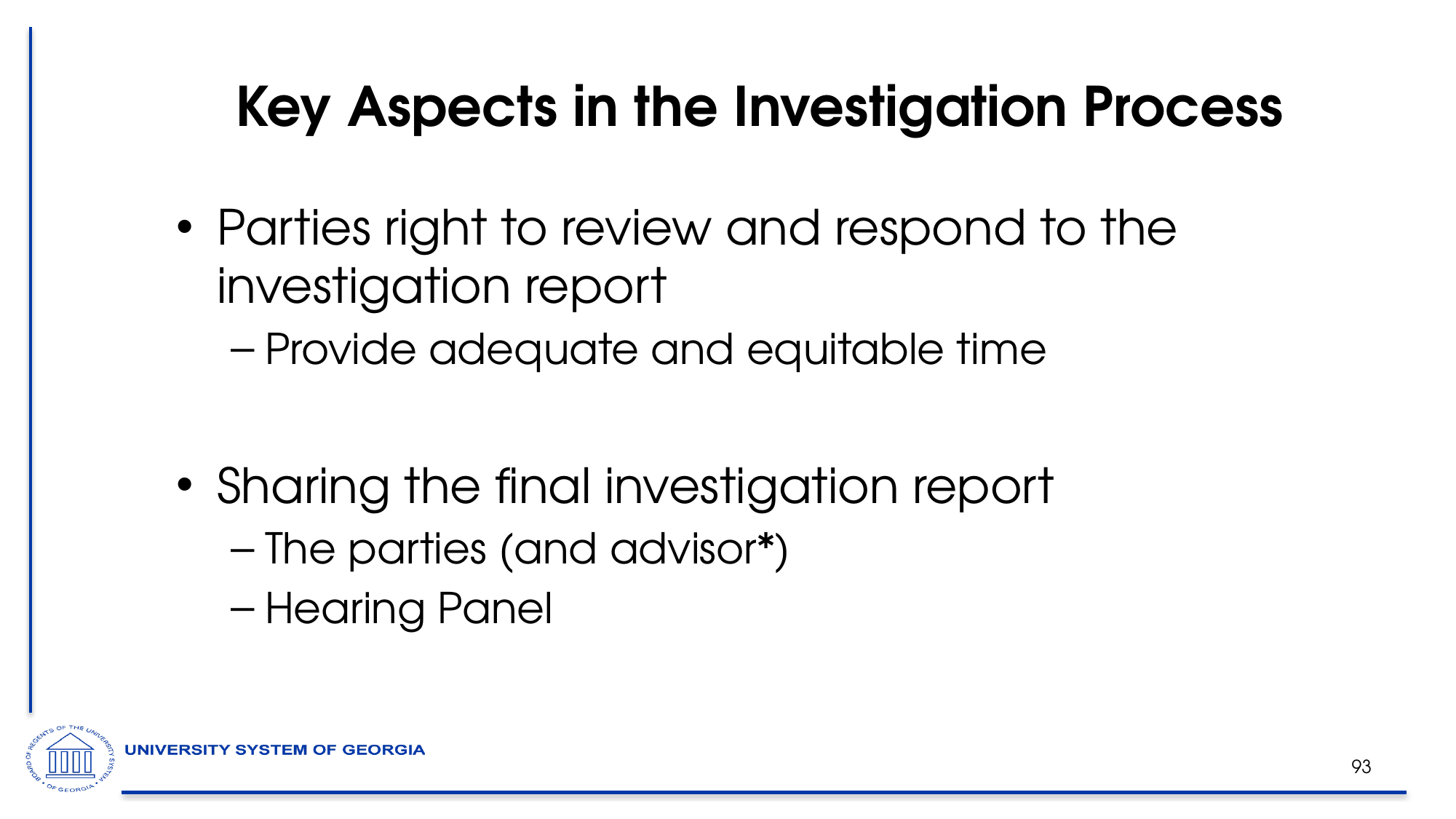

# Key Aspects in the Investigation Process
Parties right to review and respond to the investigation report
Provide adequate and equitable time

Sharing the final investigation report
The parties (and advisor*)
Hearing Panel

93